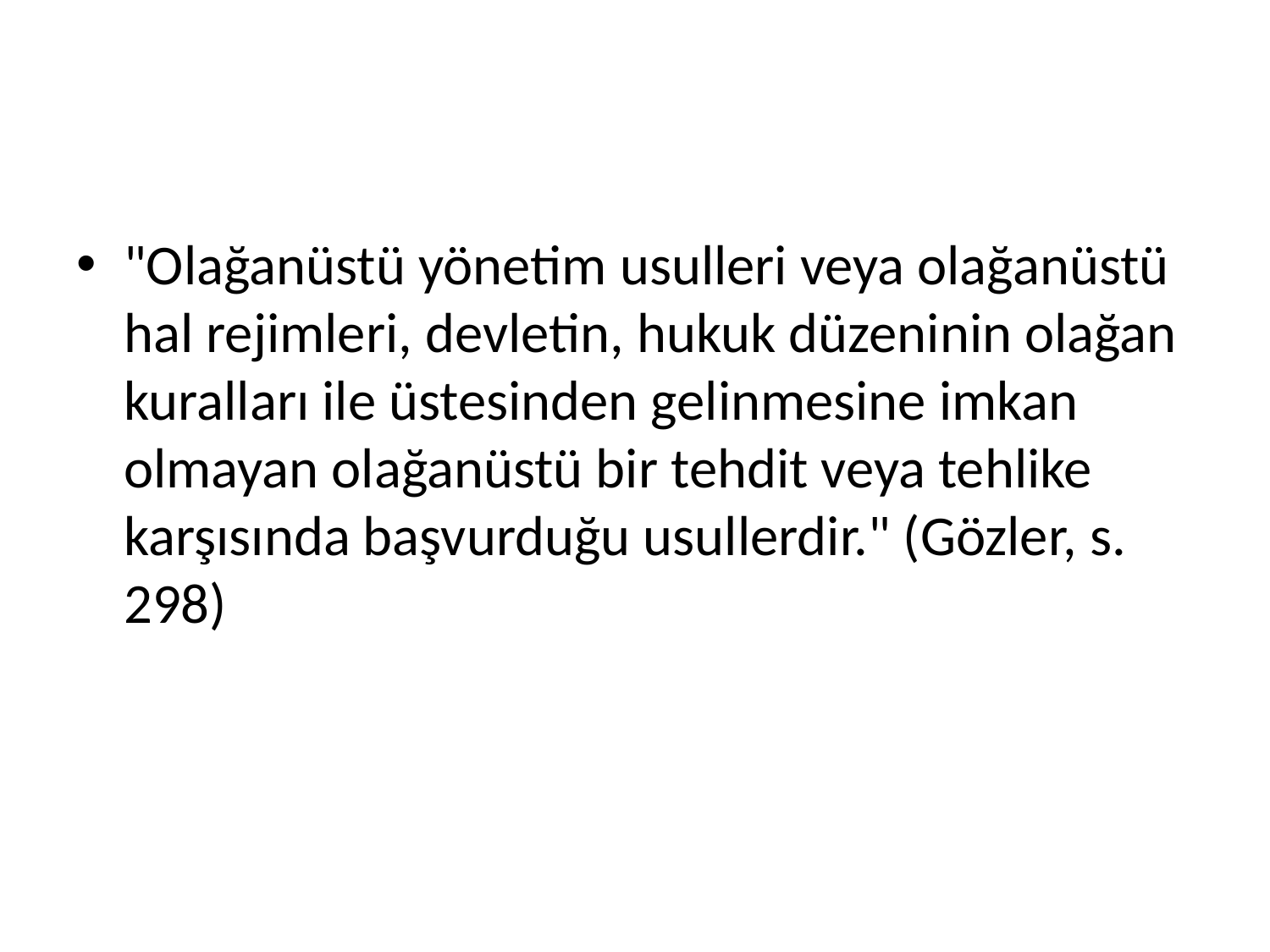

"Olağanüstü yönetim usulleri veya olağanüstü hal rejimleri, devletin, hukuk düzeninin olağan kuralları ile üstesinden gelinmesine imkan olmayan olağanüstü bir tehdit veya tehlike karşısında başvurduğu usullerdir." (Gözler, s. 298)